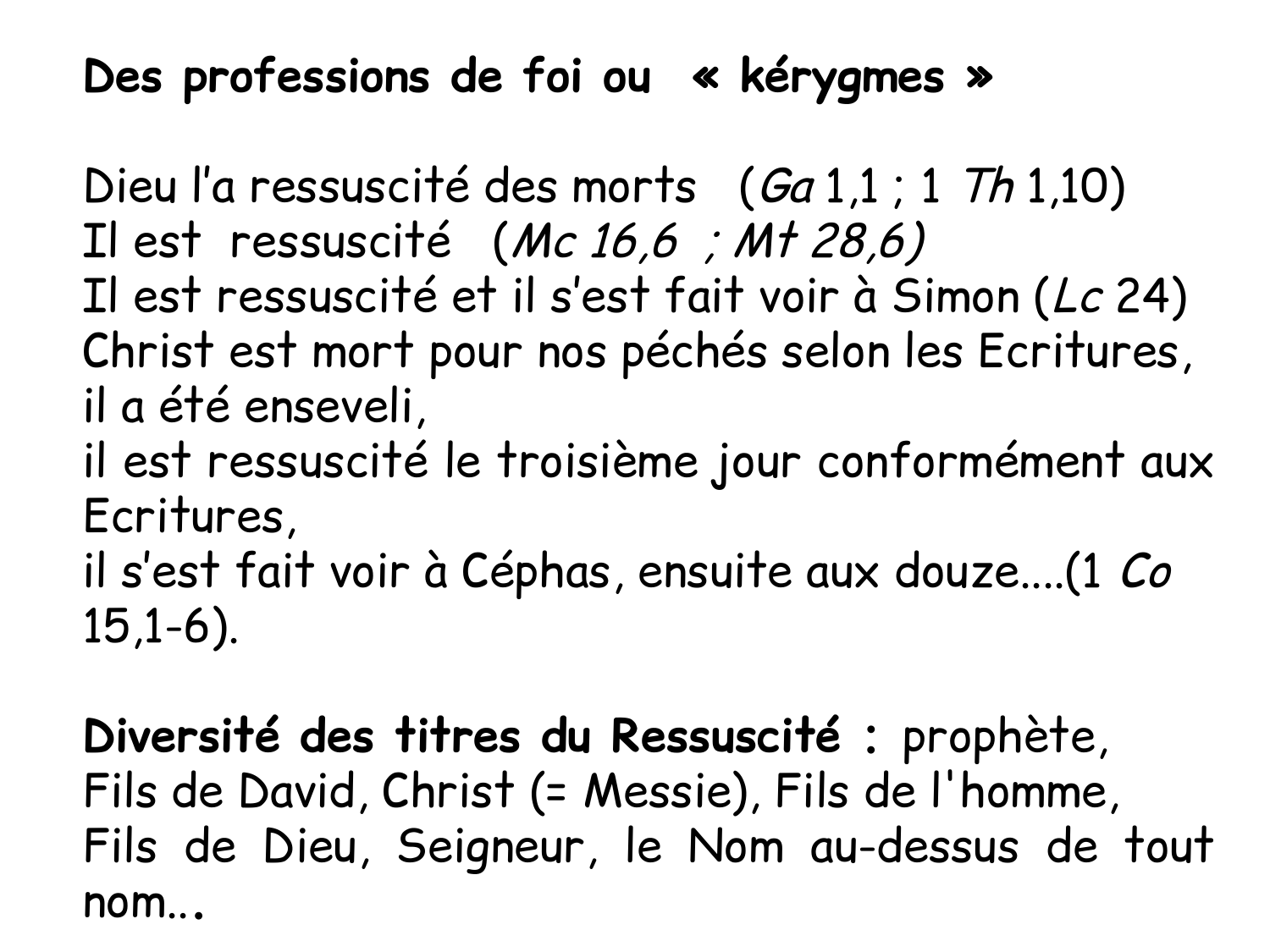

Des professions de foi ou  « kérygmes »

Dieu l’a ressuscité des morts   (Ga 1,1 ; 1 Th 1,10)
Il est  ressuscité   (Mc 16,6  ; Mt 28,6)
Il est ressuscité et il s’est fait voir à Simon (Lc 24)
Christ est mort pour nos péchés selon les Ecritures,
il a été enseveli,
il est ressuscité le troisième jour conformément aux Ecritures,
il s’est fait voir à Céphas, ensuite aux douze....(1 Co 15,1-6).
Diversité des titres du Ressuscité : prophète,
Fils de David, Christ (= Messie), Fils de l'homme,
Fils de Dieu, Seigneur, le Nom au-dessus de tout nom...